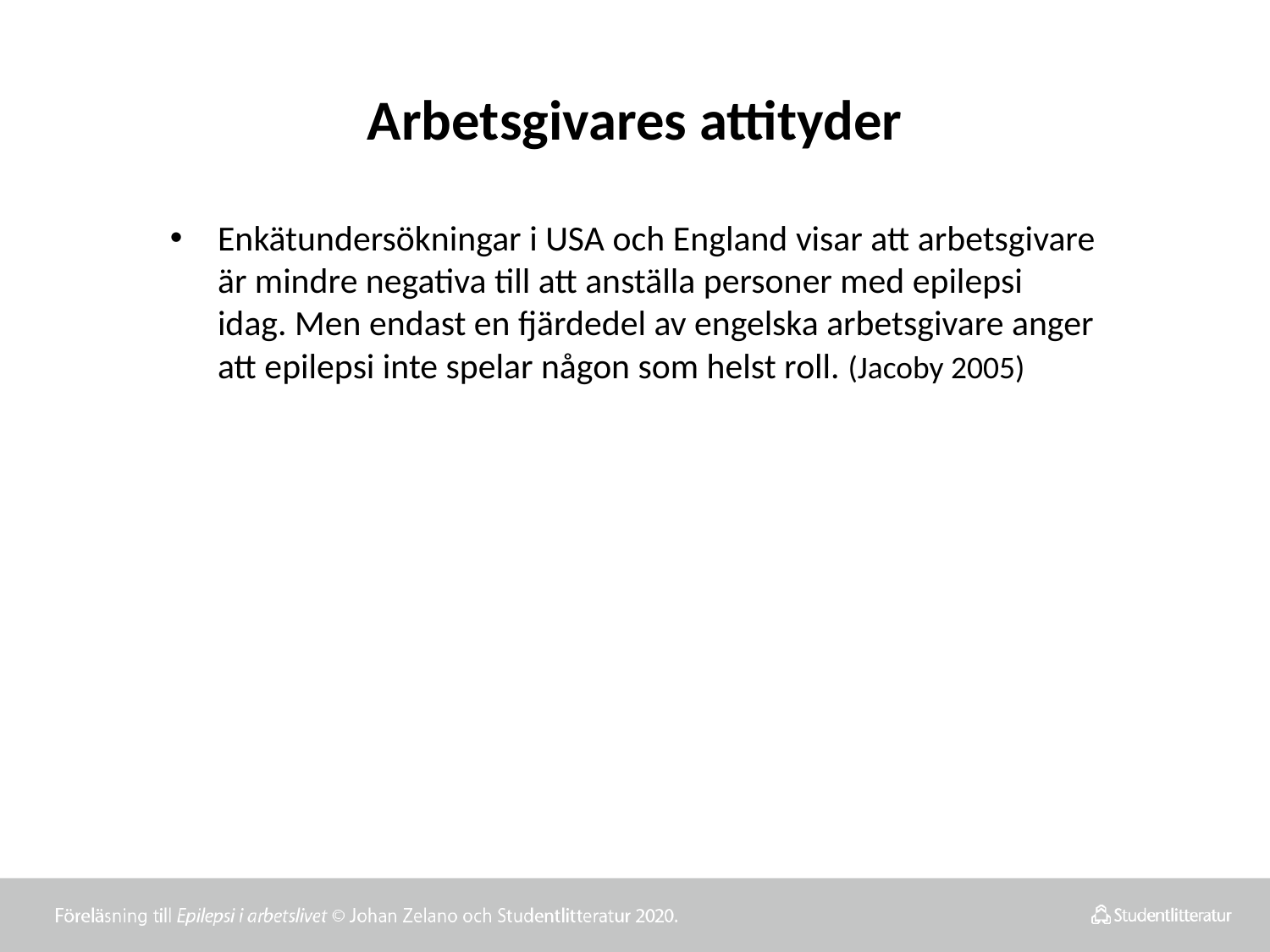

# Arbetsgivares attityder
Enkätundersökningar i USA och England visar att arbetsgivare är mindre negativa till att anställa personer med epilepsi idag. Men endast en fjärdedel av engelska arbetsgivare anger att epilepsi inte spelar någon som helst roll. (Jacoby 2005)